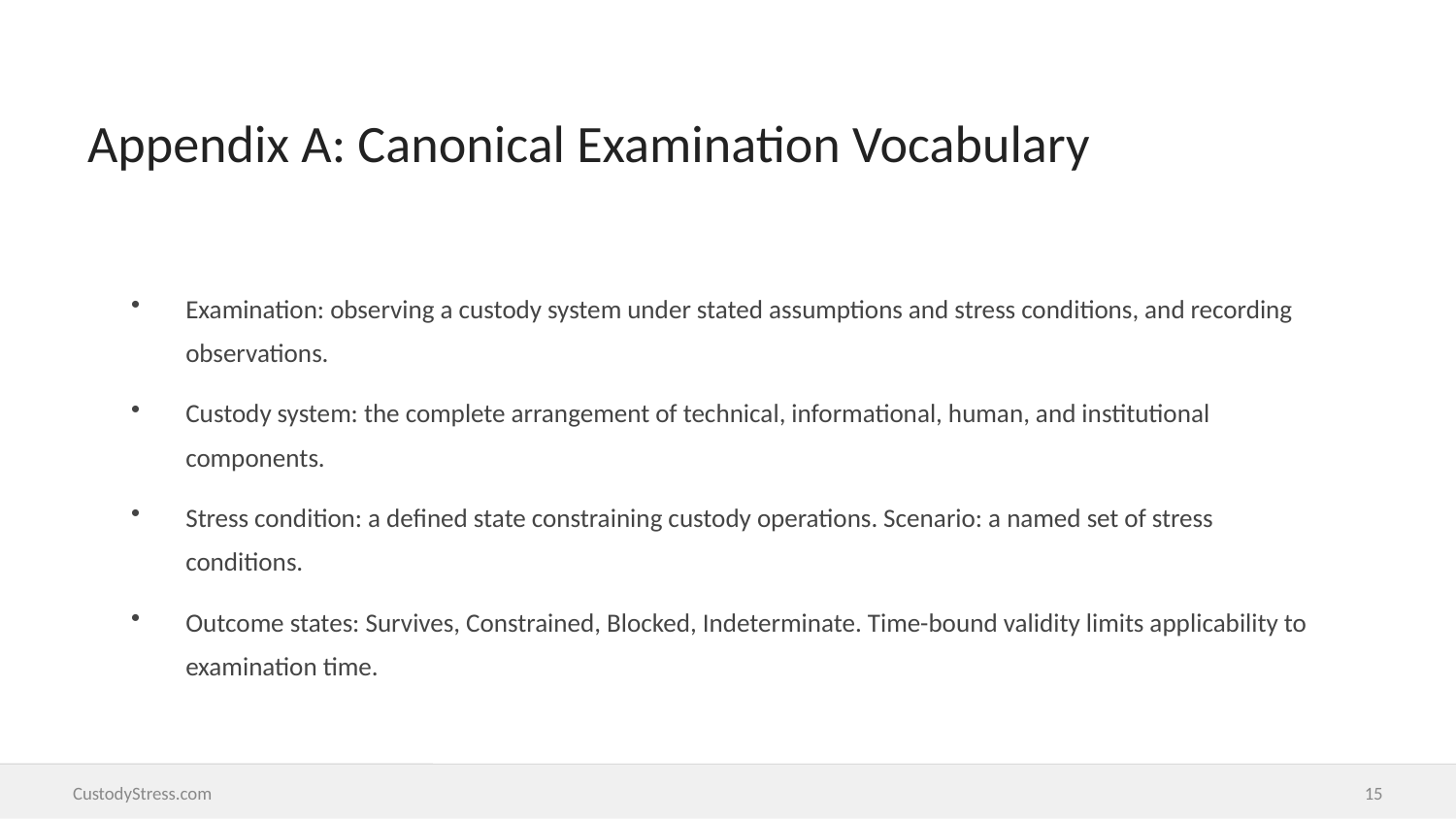

Appendix A: Canonical Examination Vocabulary
Examination: observing a custody system under stated assumptions and stress conditions, and recording observations.
Custody system: the complete arrangement of technical, informational, human, and institutional components.
Stress condition: a defined state constraining custody operations. Scenario: a named set of stress conditions.
Outcome states: Survives, Constrained, Blocked, Indeterminate. Time-bound validity limits applicability to examination time.

CustodyStress.com
15